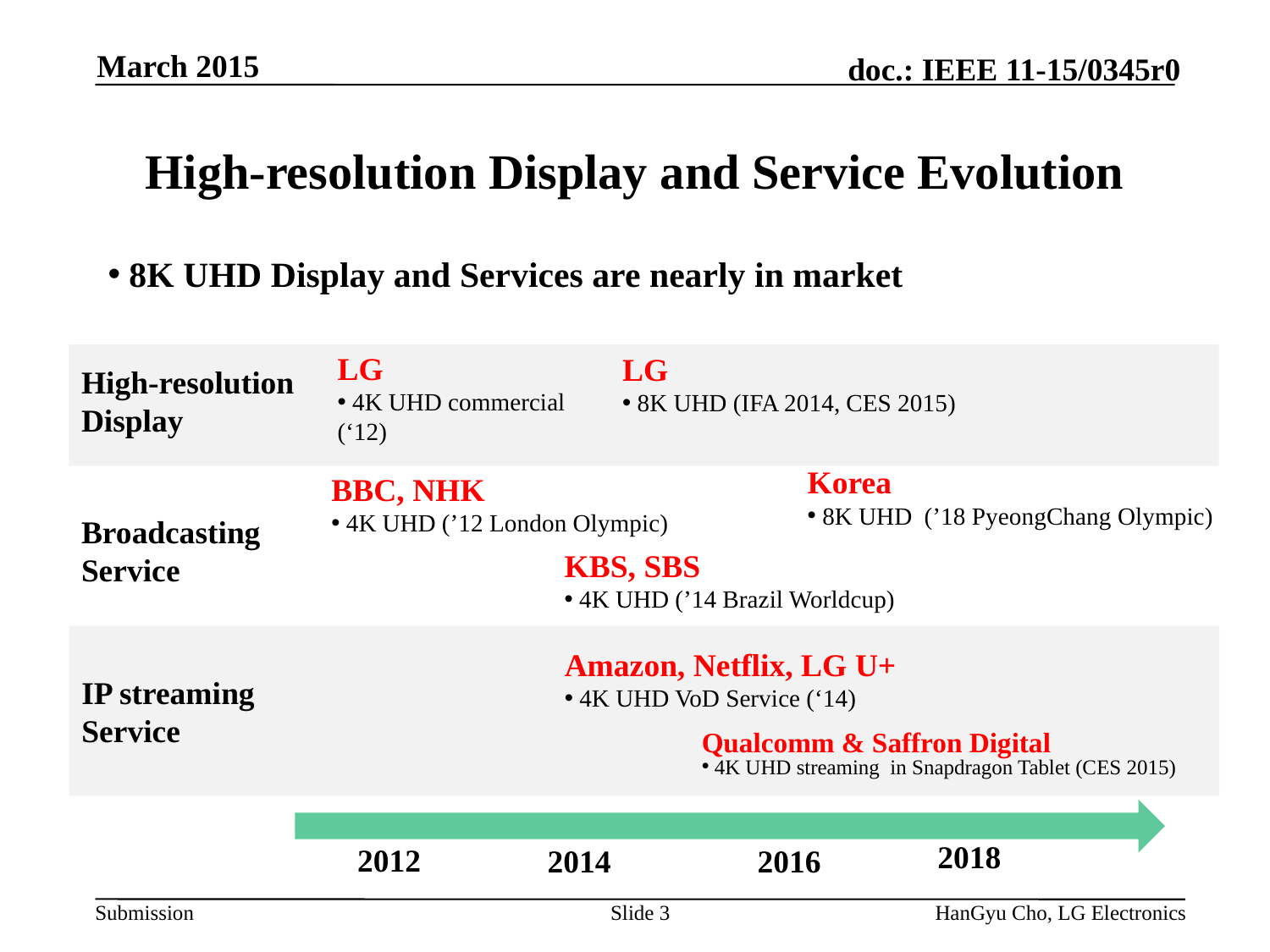

March 2015
# High-resolution Display and Service Evolution
 8K UHD Display and Services are nearly in market
LG
 4K UHD commercial (‘12)
LG
 8K UHD (IFA 2014, CES 2015)

High-resolution Display
Korea
 8K UHD  (’18 PyeongChang Olympic)
BBC, NHK
 4K UHD (’12 London Olympic)
Broadcasting
Service
KBS, SBS
 4K UHD (’14 Brazil Worldcup)

Amazon, Netflix, LG U+
 4K UHD VoD Service (‘14)
IP streaming
Service
Qualcomm & Saffron Digital
 4K UHD streaming  in Snapdragon Tablet (CES 2015)

2018
2012
2016
2014
Slide 3
HanGyu Cho, LG Electronics